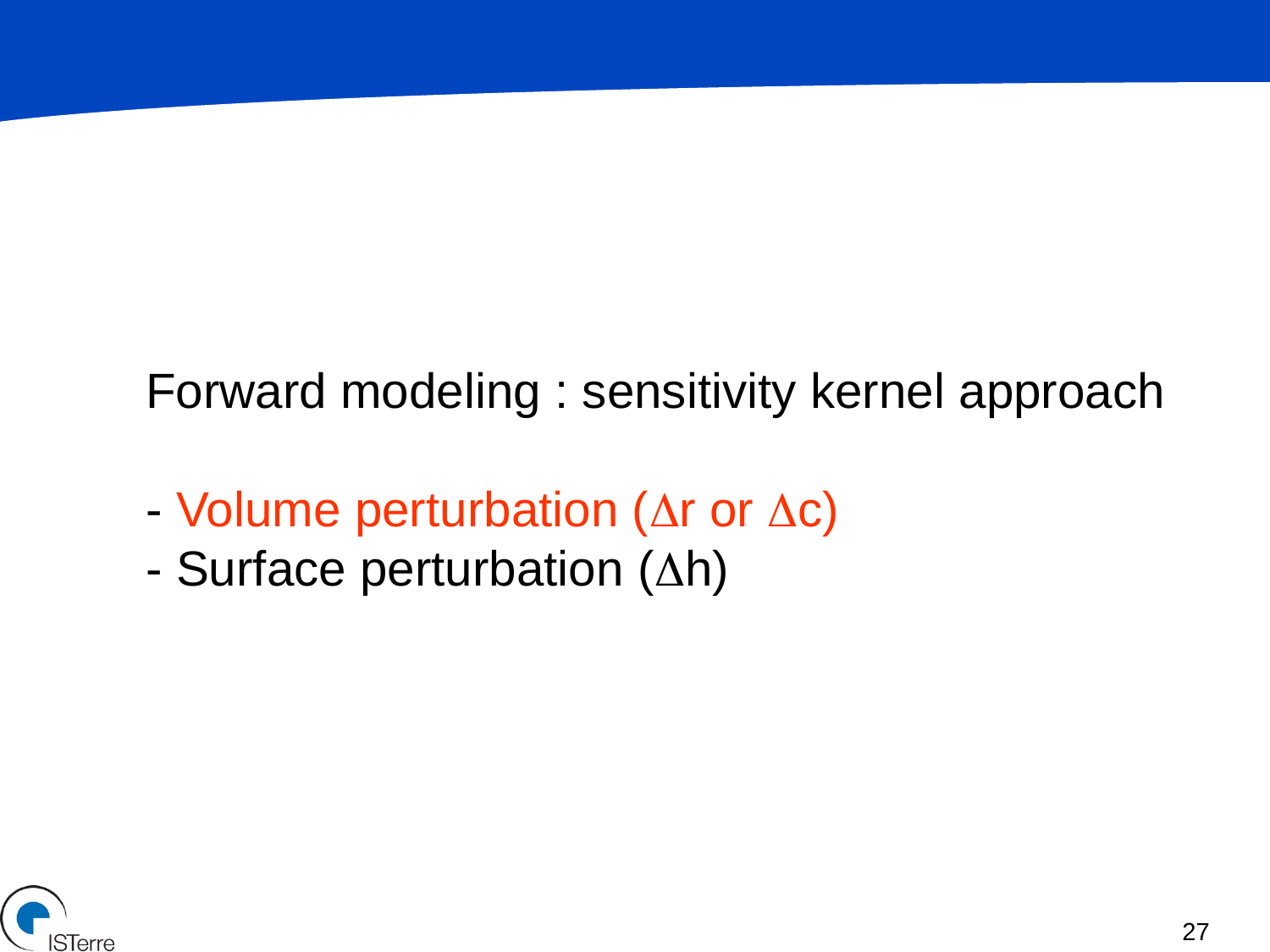

Forward modeling : sensitivity kernel approach

- Volume perturbation (Δr or Δc)
- Surface perturbation (Δh)